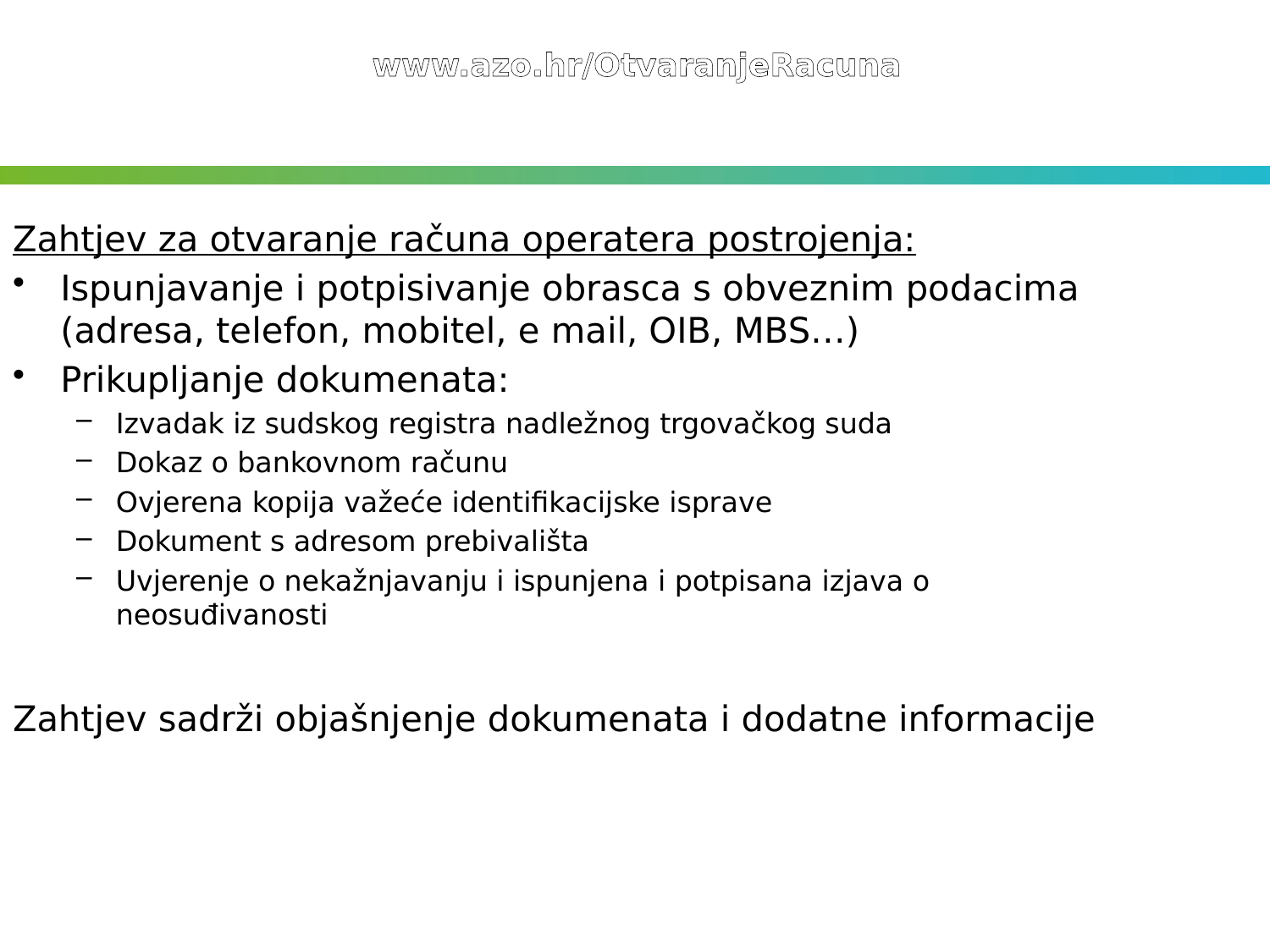

www.azo.hr/OtvaranjeRacuna
Zahtjev za otvaranje računa operatera postrojenja:
Ispunjavanje i potpisivanje obrasca s obveznim podacima (adresa, telefon, mobitel, e mail, OIB, MBS…)
Prikupljanje dokumenata:
Izvadak iz sudskog registra nadležnog trgovačkog suda
Dokaz o bankovnom računu
Ovjerena kopija važeće identifikacijske isprave
Dokument s adresom prebivališta
Uvjerenje o nekažnjavanju i ispunjena i potpisana izjava o neosuđivanosti

Zahtjev sadrži objašnjenje dokumenata i dodatne informacije